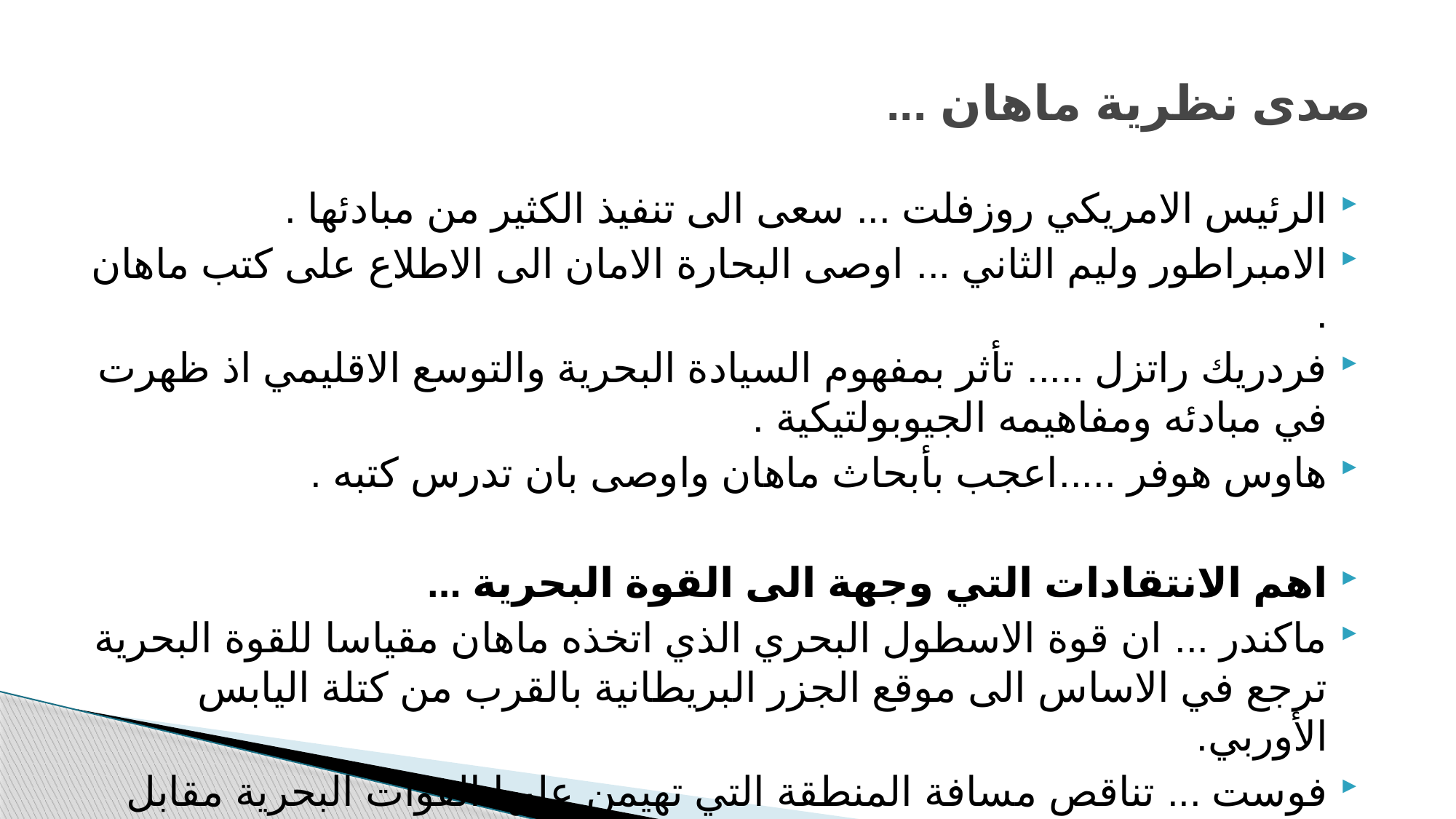

# صدى نظرية ماهان ...
الرئيس الامريكي روزفلت ... سعى الى تنفيذ الكثير من مبادئها .
الامبراطور وليم الثاني ... اوصى البحارة الامان الى الاطلاع على كتب ماهان .
فردريك راتزل ..... تأثر بمفهوم السيادة البحرية والتوسع الاقليمي اذ ظهرت في مبادئه ومفاهيمه الجيوبولتيكية .
هاوس هوفر .....اعجب بأبحاث ماهان واوصى بان تدرس كتبه .

اهم الانتقادات التي وجهة الى القوة البحرية ...
ماكندر ... ان قوة الاسطول البحري الذي اتخذه ماهان مقياسا للقوة البحرية ترجع في الاساس الى موقع الجزر البريطانية بالقرب من كتلة اليابس الأوربي.
فوست ... تناقص مسافة المنطقة التي تهيمن عليها القوات البحرية مقابل اتساع المناطق التي تخضع الى القوات البرية .